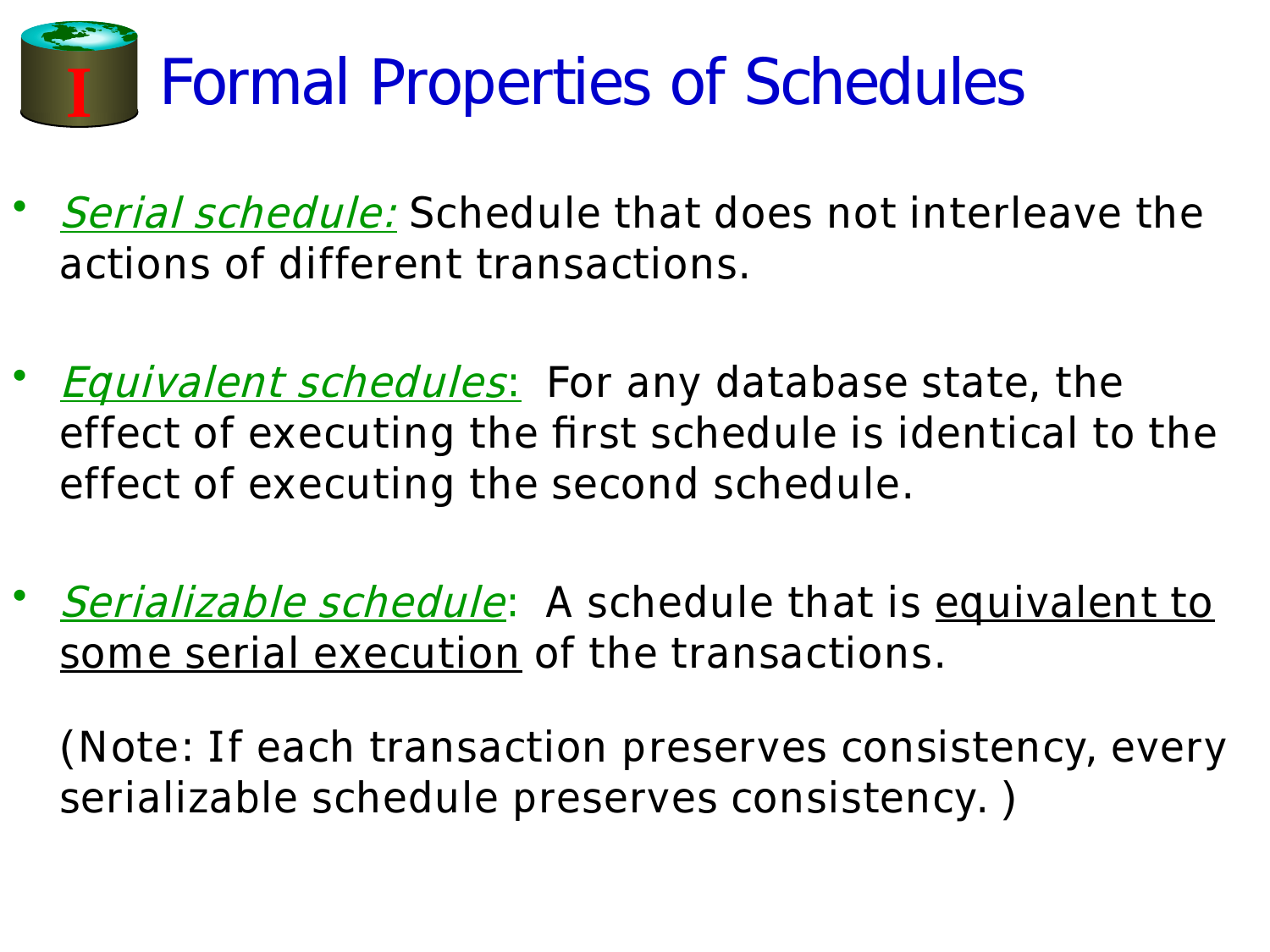

# Formal Properties of Schedules
I
Serial schedule: Schedule that does not interleave the actions of different transactions.

Equivalent schedules:  For any database state, the effect of executing the first schedule is identical to the effect of executing the second schedule.

Serializable schedule:  A schedule that is equivalent to some serial execution of the transactions.

	(Note: If each transaction preserves consistency, every serializable schedule preserves consistency. )